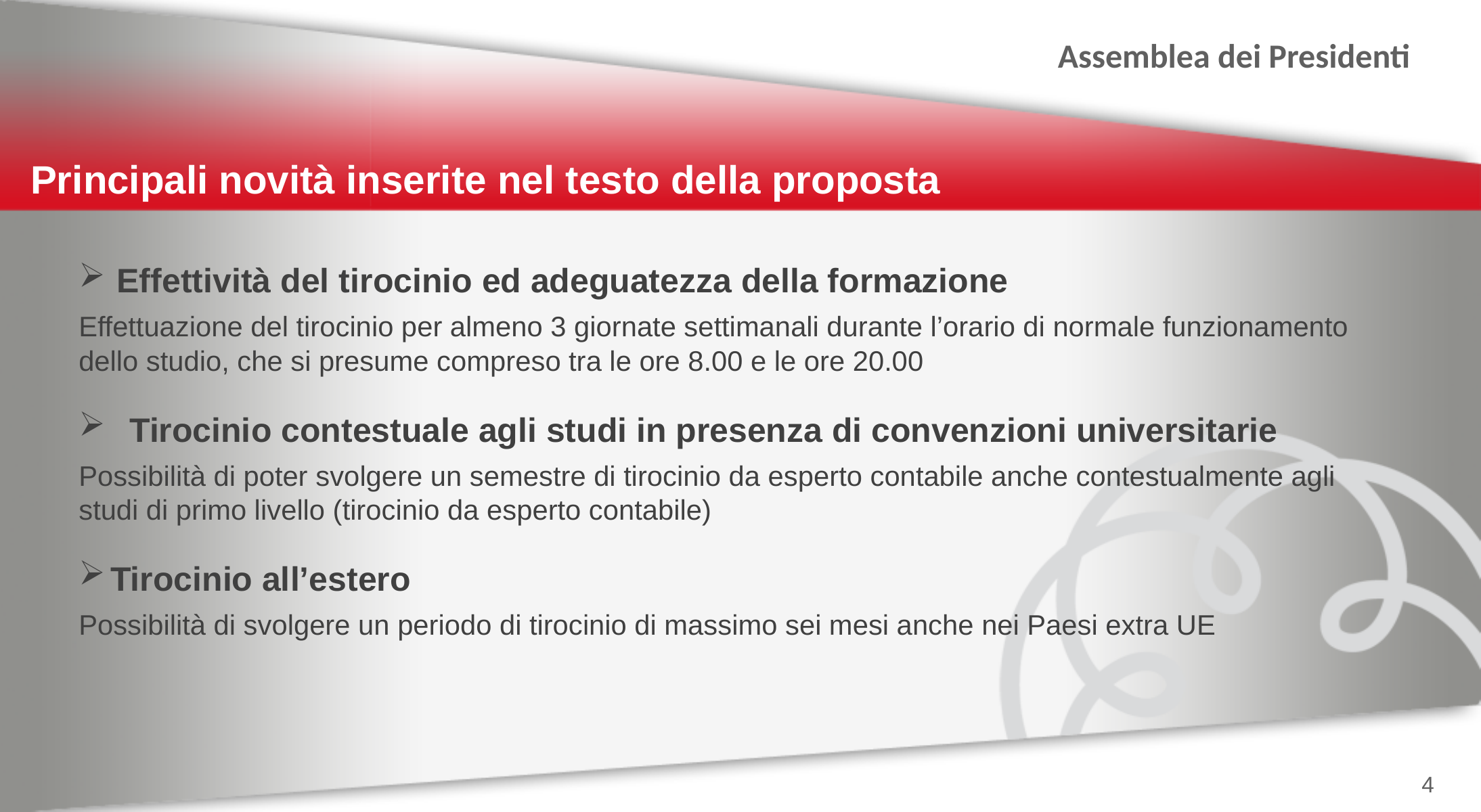

Principali novità inserite nel testo della proposta

Effettività del tirocinio ed adeguatezza della formazione
Effettuazione del tirocinio per almeno 3 giornate settimanali durante l’orario di normale funzionamento dello studio, che si presume compreso tra le ore 8.00 e le ore 20.00

Tirocinio contestuale agli studi in presenza di convenzioni universitarie
Possibilità di poter svolgere un semestre di tirocinio da esperto contabile anche contestualmente agli studi di primo livello (tirocinio da esperto contabile)

Tirocinio all’estero
Possibilità di svolgere un periodo di tirocinio di massimo sei mesi anche nei Paesi extra UE